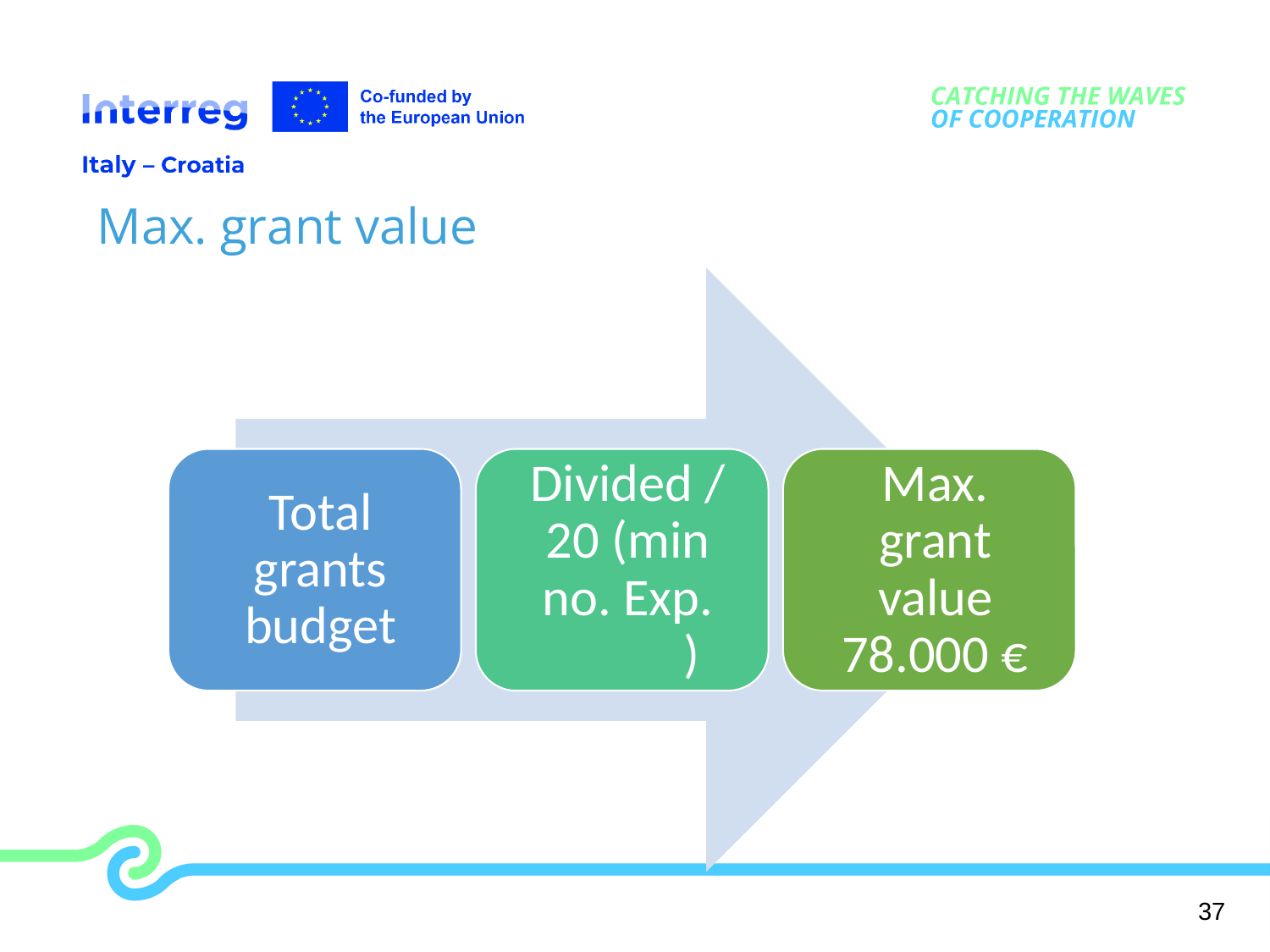

Max. grant value
Total grants budget
Divided / 20 (min no. Exp.	)
Max. grant value 78.000 €
37